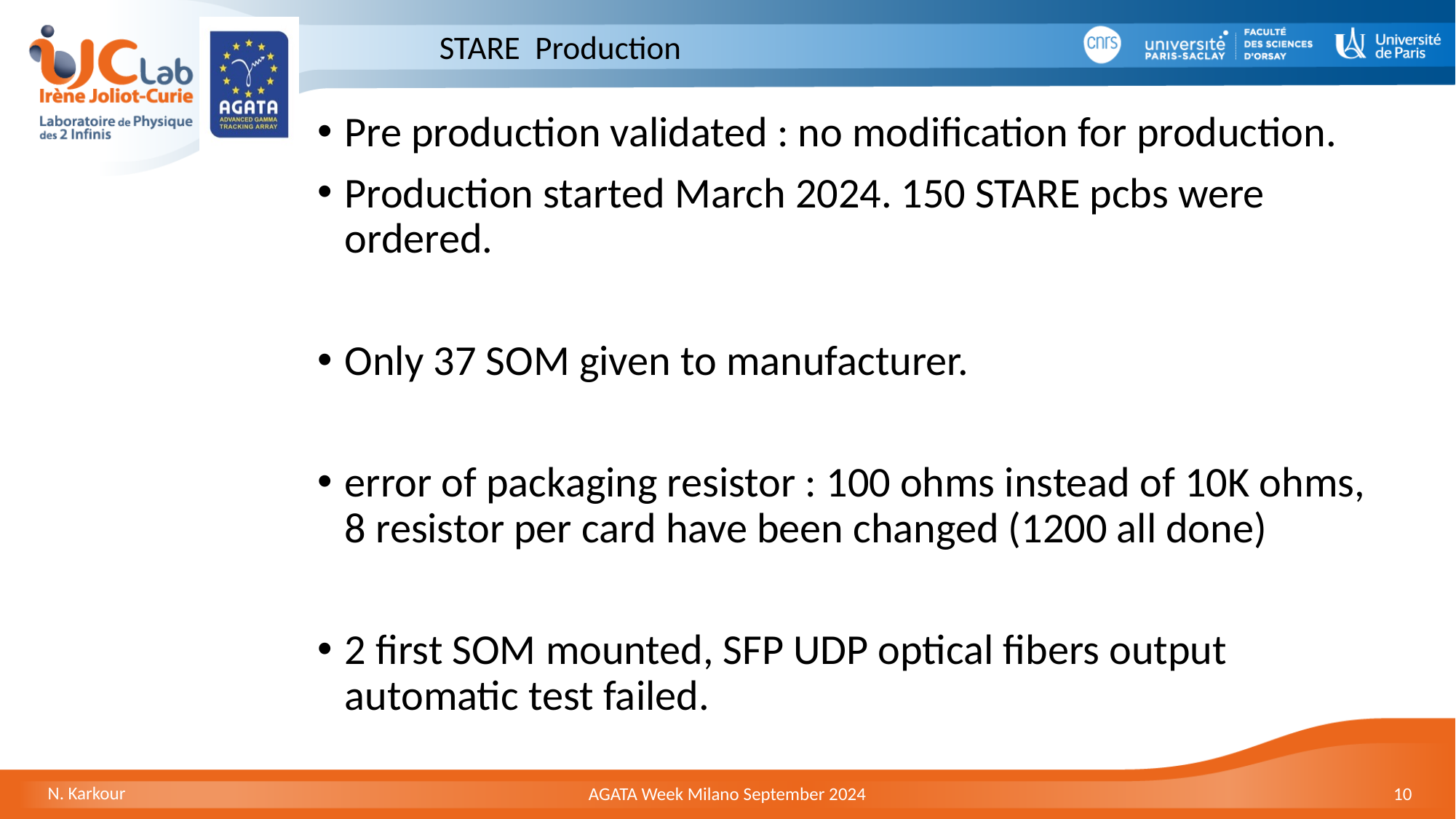

STARE  Production
Pre production validated : no modification for production.
Production started March 2024. 150 STARE pcbs were ordered.

Only 37 SOM given to manufacturer.

error of packaging resistor : 100 ohms instead of 10K ohms, 8 resistor per card have been changed (1200 all done)

2 first SOM mounted, SFP UDP optical fibers output automatic test failed.
N. Karkour
AGATA Week Milano September 2024
10